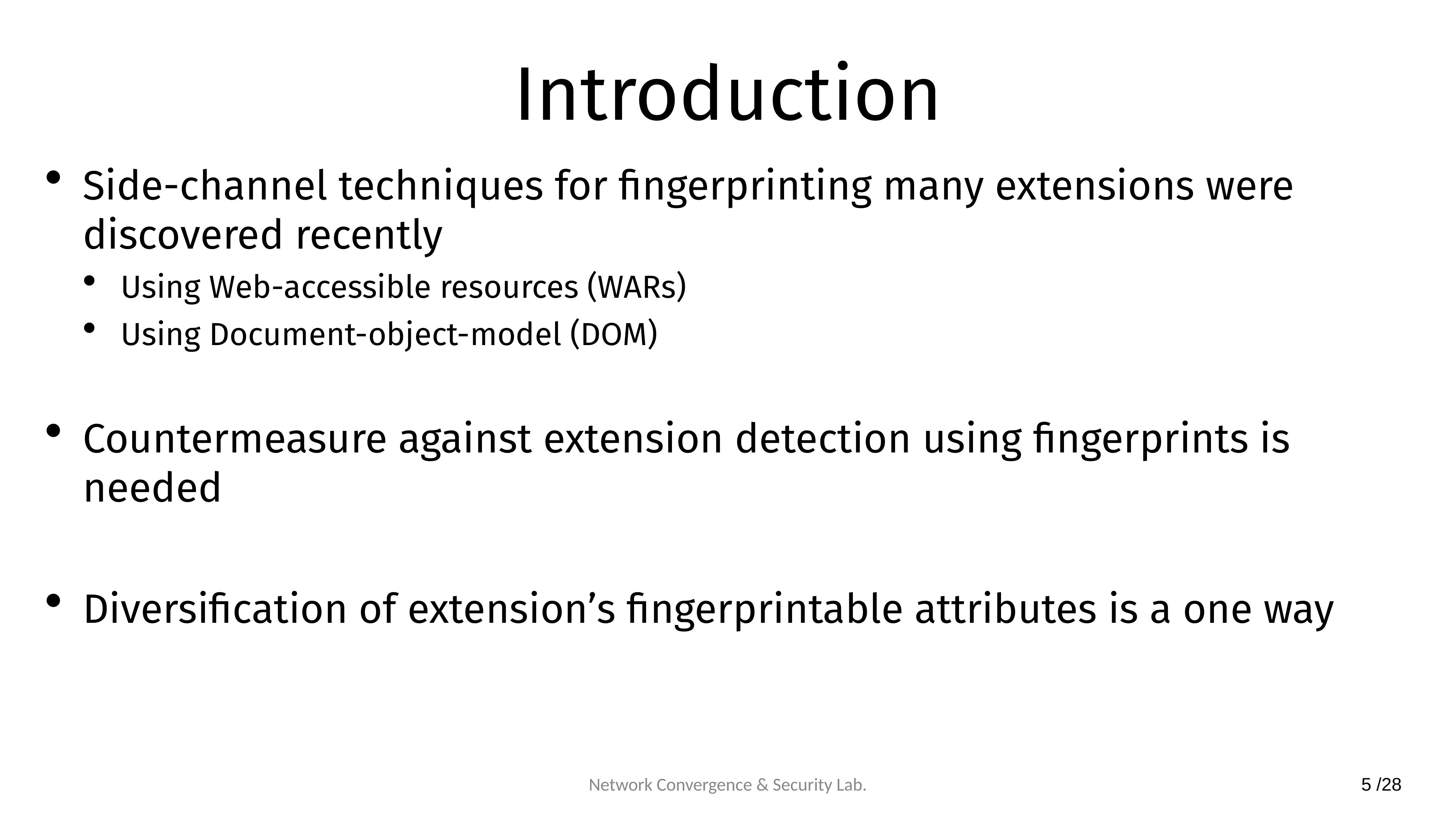

# Introduction
Side-channel techniques for fingerprinting many extensions were discovered recently
Using Web-accessible resources (WARs)
Using Document-object-model (DOM)

Countermeasure against extension detection using fingerprints is needed

Diversification of extension’s fingerprintable attributes is a one way

5 /28